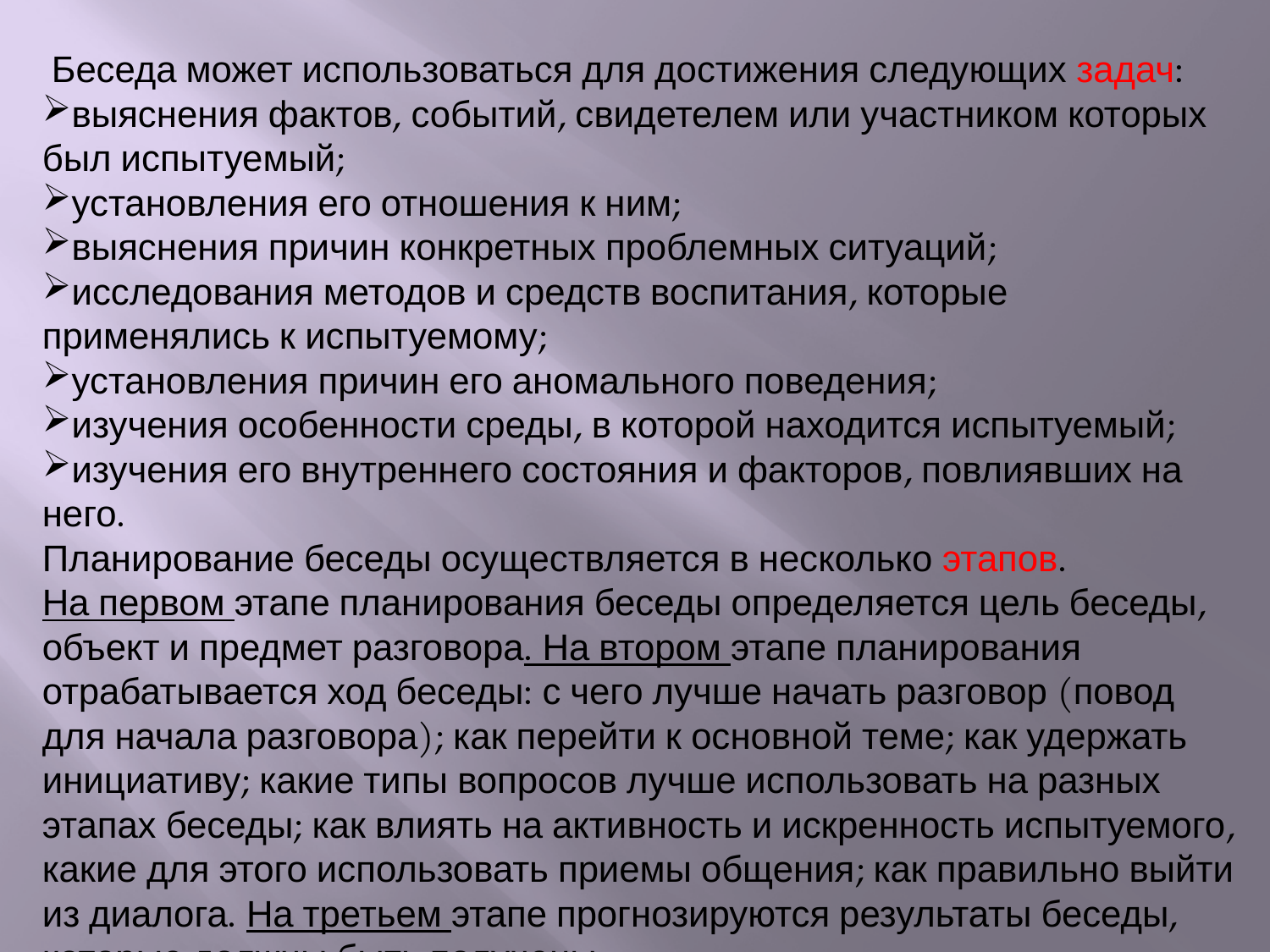

Беседа может использоваться для достижения следующих задач:
выяснения фактов, событий, свидетелем или участником которых был испытуемый;
установления его отношения к ним;
выяснения причин конкретных проблемных ситуаций;
исследования методов и средств воспитания, которые применялись к испытуемому;
установления причин его аномального поведения;
изучения особенности среды, в которой находится испытуемый;
изучения его внутреннего состояния и факторов, повлияв­ших на него.
Планирование беседы осуществляется в несколько этапов.
На первом этапе планирования беседы определяется цель беседы, объект и предмет разговора. На втором этапе планирования отрабатывается ход беседы: с чего лучше начать разговор (повод для начала разговора); как перейти к основной теме; как удержать инициативу; какие типы вопросов лучше использовать на разных этапах беседы; как влиять на активность и искренность испытуемого, какие для этого использовать приемы общения; как правильно выйти из диалога. На третьем этапе прогнозируются результаты беседы, которые должны быть получены.